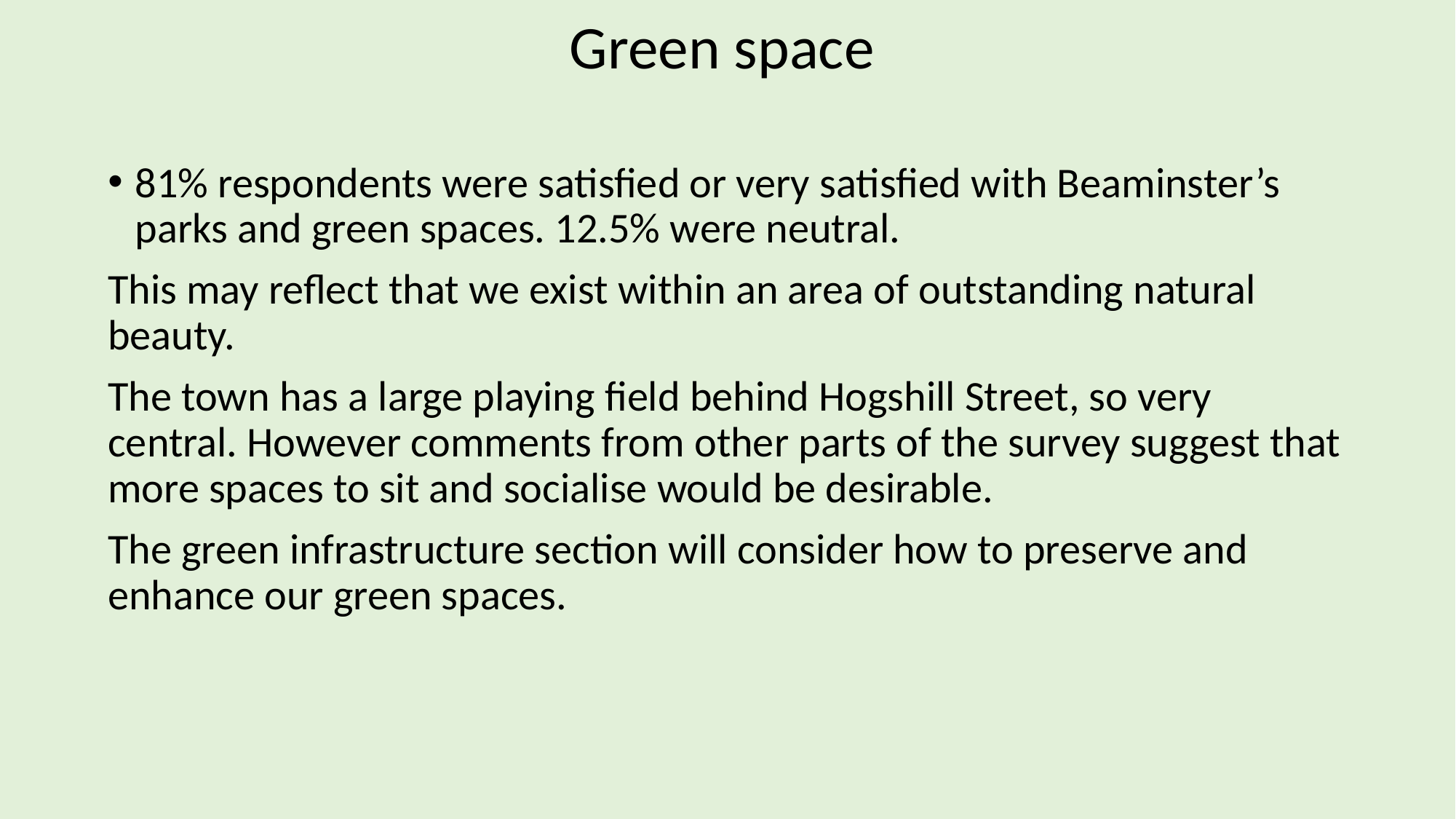

# Green space
81% respondents were satisfied or very satisfied with Beaminster’s parks and green spaces. 12.5% were neutral.
This may reflect that we exist within an area of outstanding natural beauty.
The town has a large playing field behind Hogshill Street, so very central. However comments from other parts of the survey suggest that more spaces to sit and socialise would be desirable.
The green infrastructure section will consider how to preserve and enhance our green spaces.